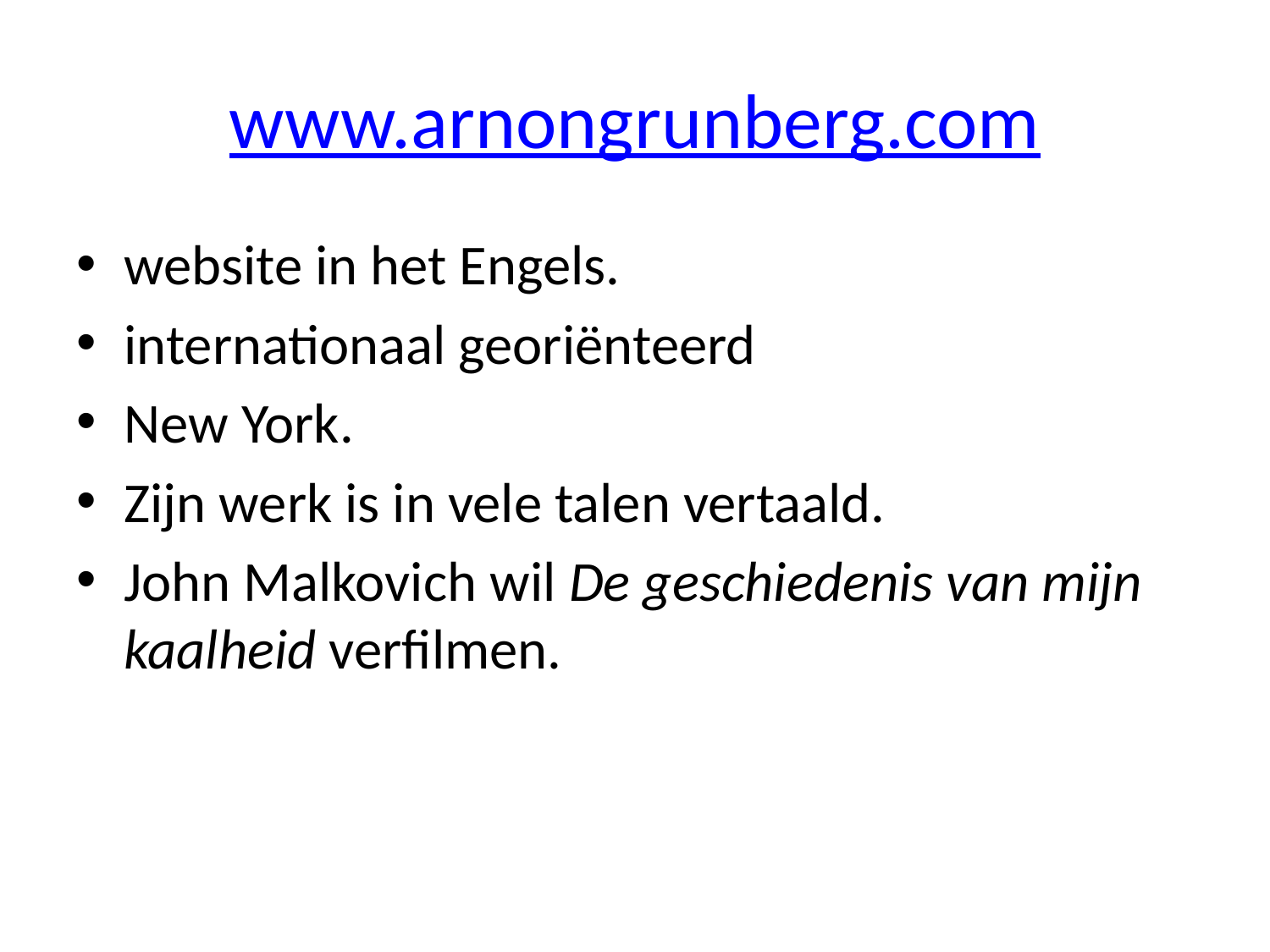

# www.arnongrunberg.com
website in het Engels.
internationaal georiënteerd
New York.
Zijn werk is in vele talen vertaald.
John Malkovich wil De geschiedenis van mijn kaalheid verfilmen.